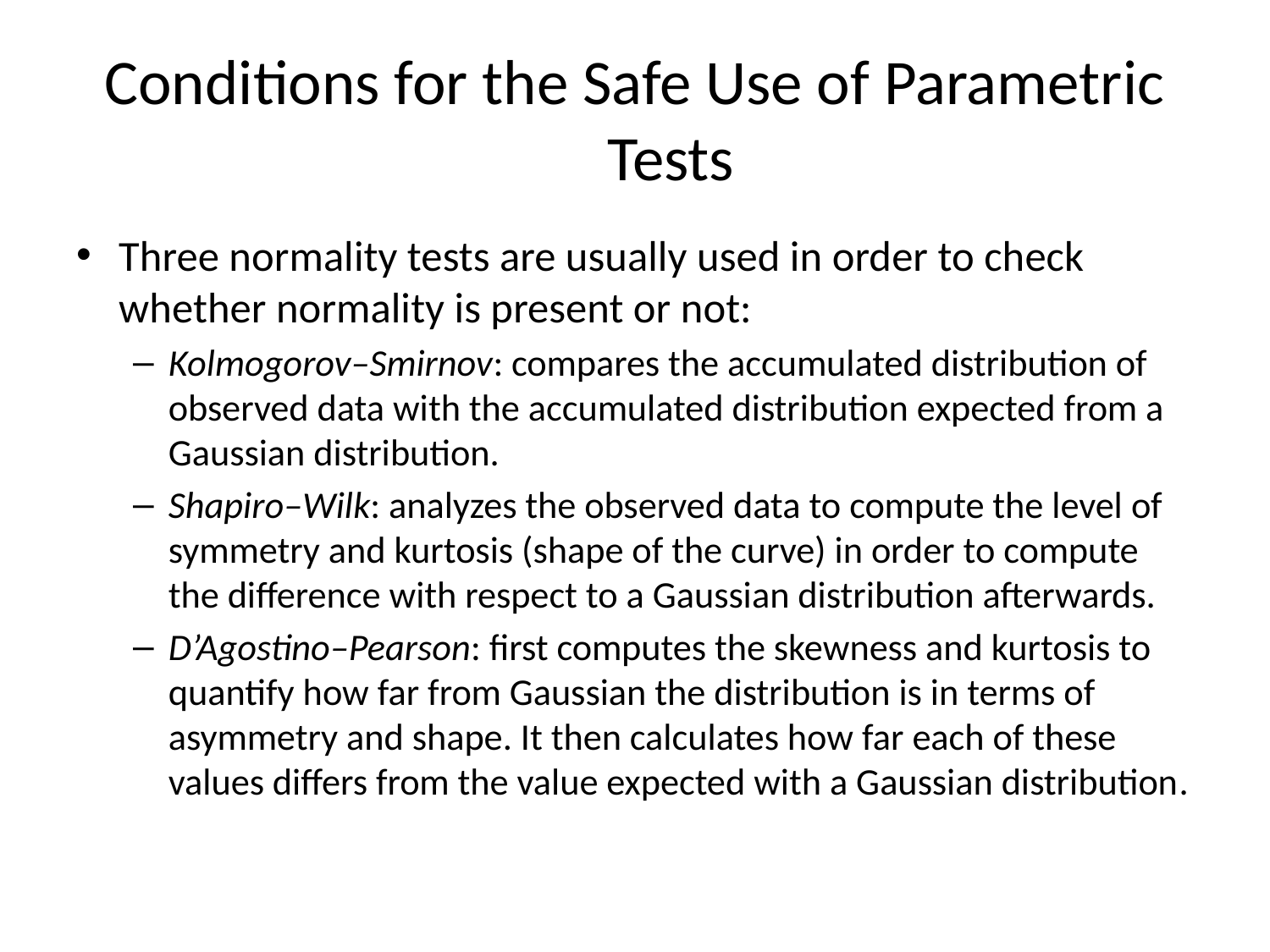

# Conditions for the Safe Use of Parametric Tests
Three normality tests are usually used in order to check whether normality is present or not:
Kolmogorov–Smirnov: compares the accumulated distribution of observed data with the accumulated distribution expected from a Gaussian distribution.
Shapiro–Wilk: analyzes the observed data to compute the level of symmetry and kurtosis (shape of the curve) in order to compute the difference with respect to a Gaussian distribution afterwards.
D’Agostino–Pearson: first computes the skewness and kurtosis to quantify how far from Gaussian the distribution is in terms of asymmetry and shape. It then calculates how far each of these values differs from the value expected with a Gaussian distribution.